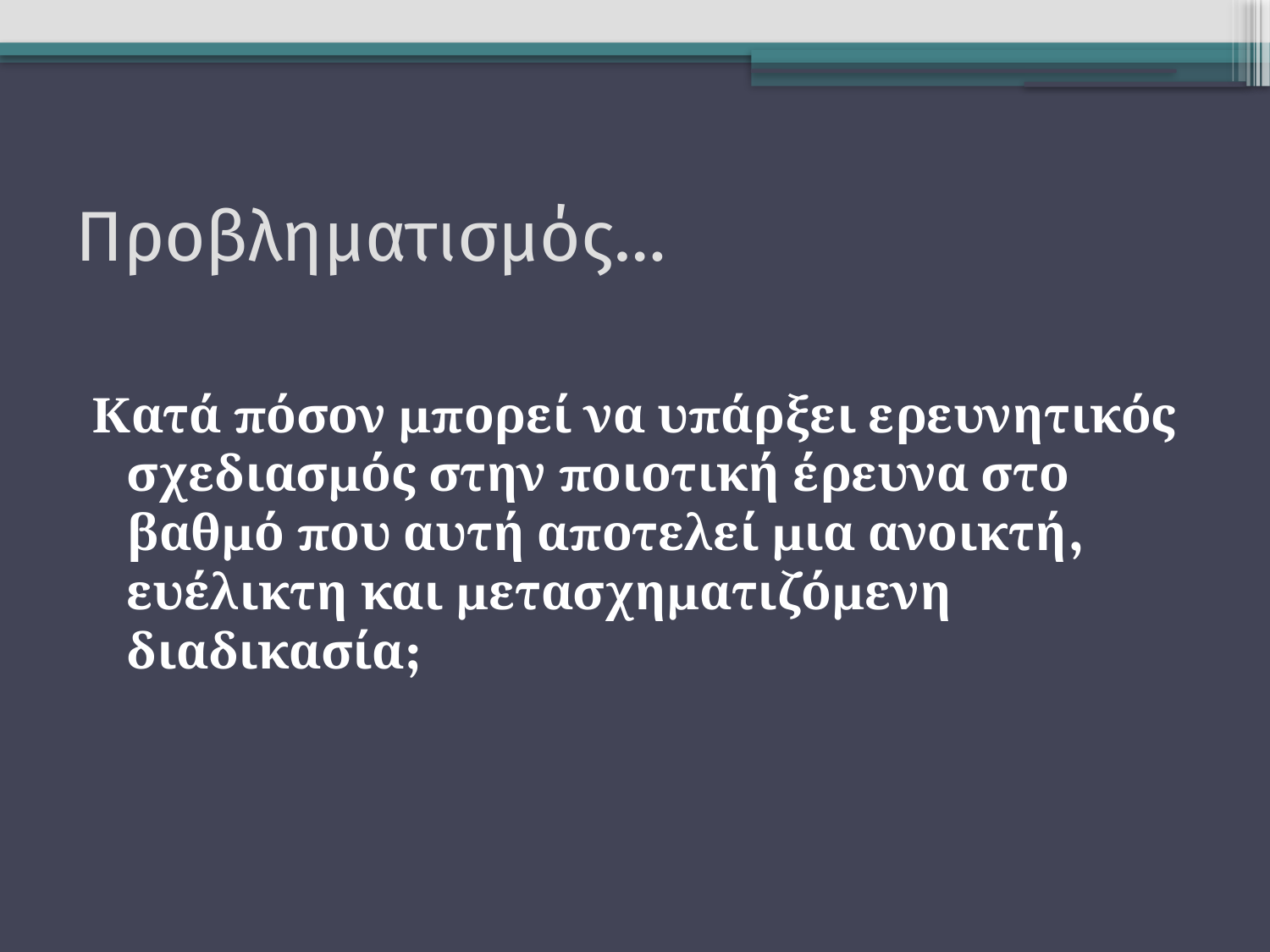

# Προβληματισμός…

Κατά πόσον μπορεί να υπάρξει ερευνητικός σχεδιασμός στην ποιοτική έρευνα στο βαθμό που αυτή αποτελεί μια ανοικτή, ευέλικτη και μετασχηματιζόμενη διαδικασία;